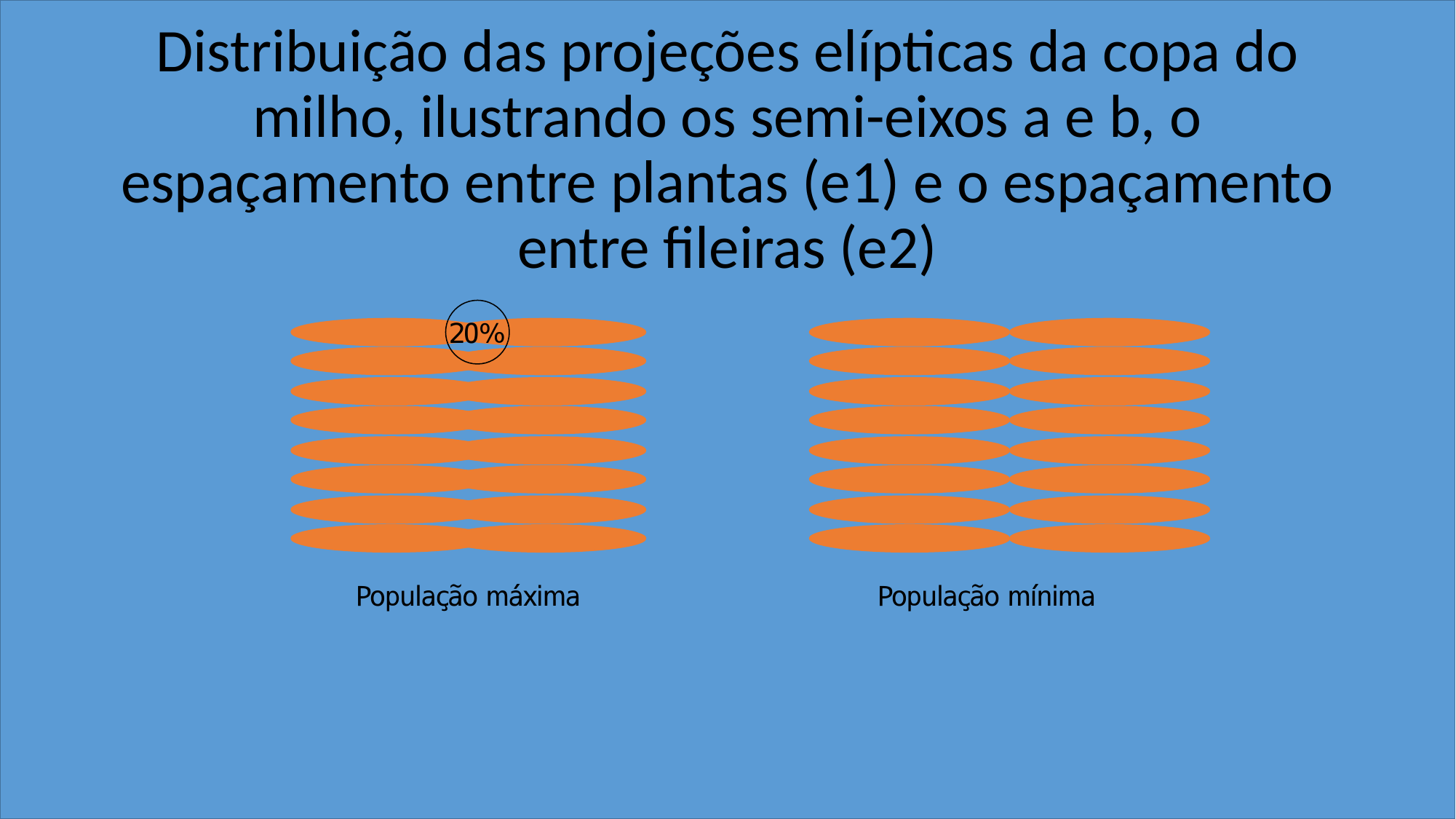

# Distribuição das projeções elípticas da copa do milho, ilustrando os semi-eixos a e b, o espaçamento entre plantas (e1) e o espaçamento entre fileiras (e2)
20%

População máxima
População mínima